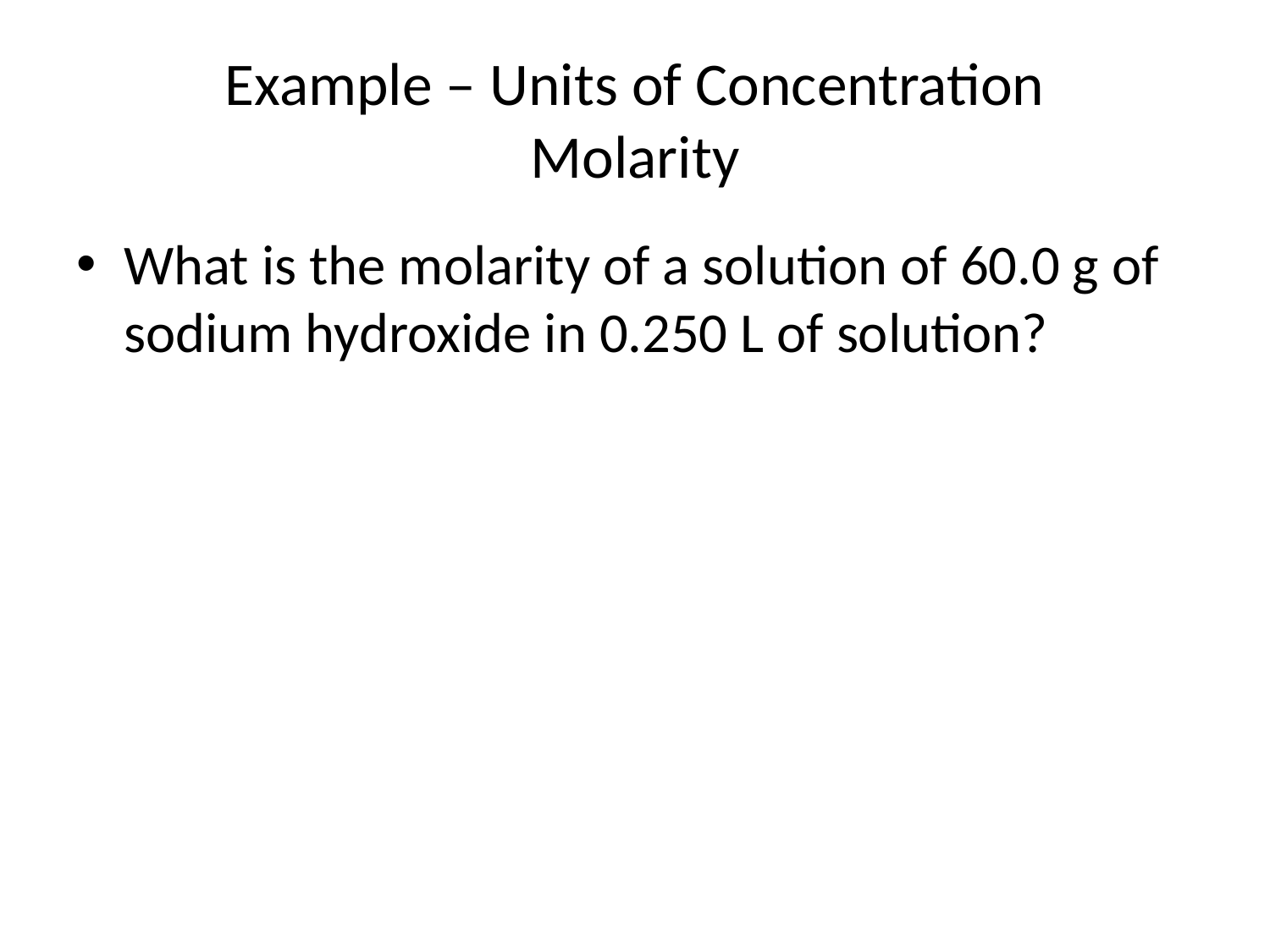

# Example – Units of Concentration Molarity
What is the molarity of a solution of 60.0 g of sodium hydroxide in 0.250 L of solution?